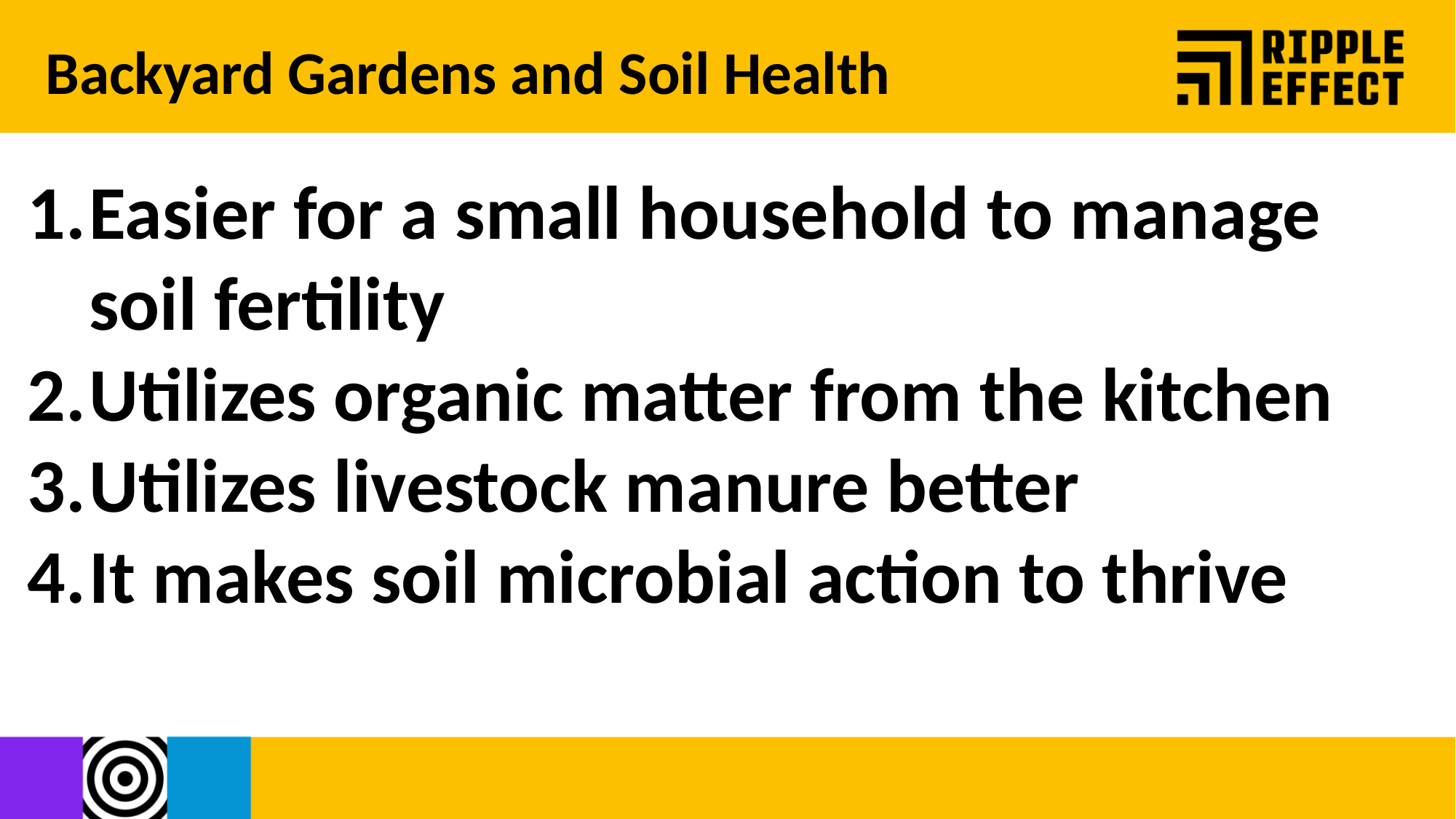

Backyard Gardens and Soil Health
Easier for a small household to manage soil fertility
Utilizes organic matter from the kitchen
Utilizes livestock manure better
It makes soil microbial action to thrive